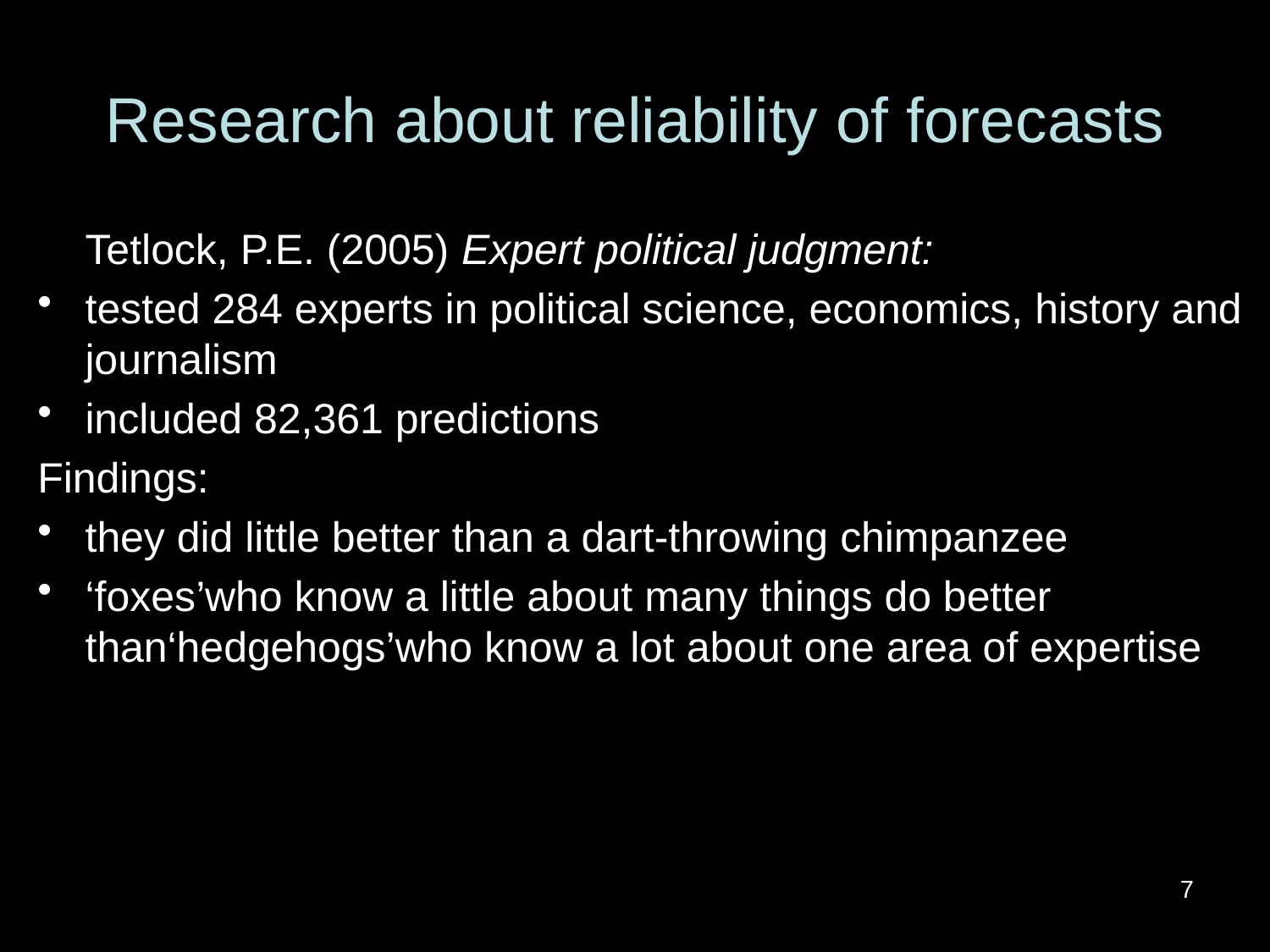

# Research about reliability of forecasts
	Tetlock, P.E. (2005) Expert political judgment:
tested 284 experts in political science, economics, history and journalism
included 82,361 predictions
Findings:
they did little better than a dart-throwing chimpanzee
‘foxes’who know a little about many things do better than‘hedgehogs’who know a lot about one area of expertise

7